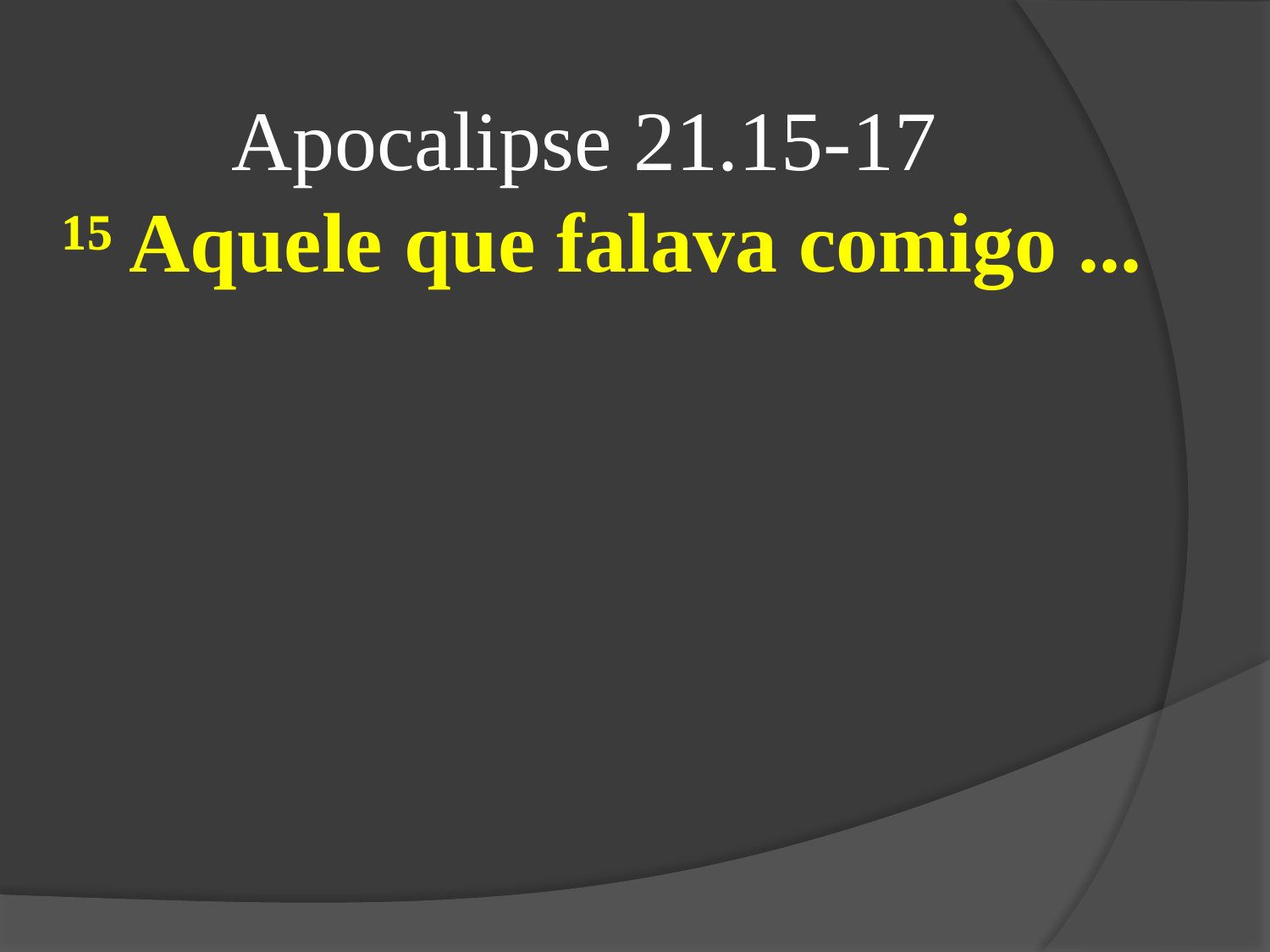

Apocalipse 21.15-17
¹⁵ Aquele que falava comigo ...